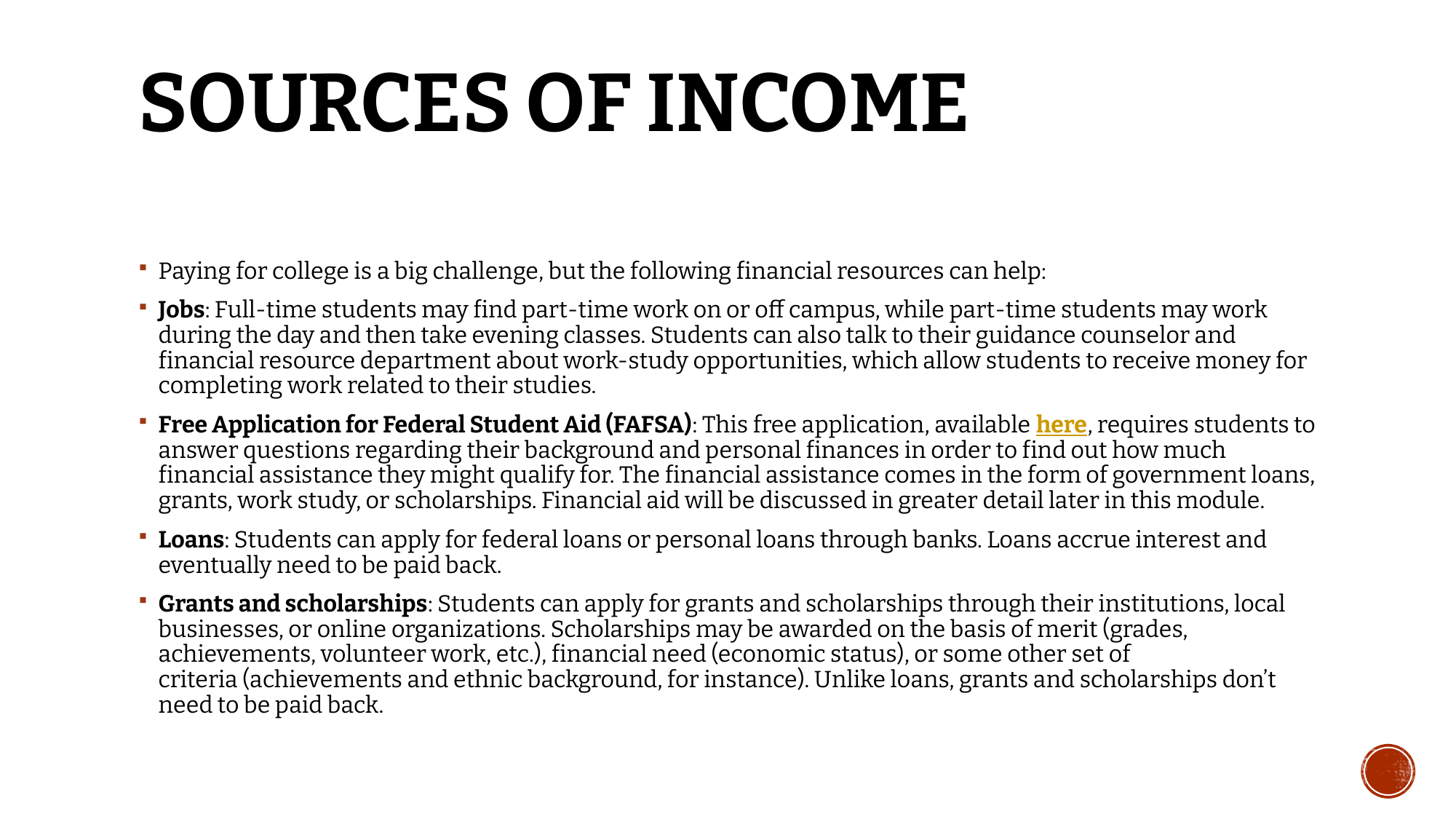

# Sources of Income
Paying for college is a big challenge, but the following financial resources can help:
Jobs: Full-time students may find part-time work on or off campus, while part-time students may work during the day and then take evening classes. Students can also talk to their guidance counselor and financial resource department about work-study opportunities, which allow students to receive money for completing work related to their studies.
Free Application for Federal Student Aid (FAFSA): This free application, available here, requires students to answer questions regarding their background and personal finances in order to find out how much financial assistance they might qualify for. The financial assistance comes in the form of government loans, grants, work study, or scholarships. Financial aid will be discussed in greater detail later in this module.
Loans: Students can apply for federal loans or personal loans through banks. Loans accrue interest and eventually need to be paid back.
Grants and scholarships: Students can apply for grants and scholarships through their institutions, local businesses, or online organizations. Scholarships may be awarded on the basis of merit (grades, achievements, volunteer work, etc.), financial need (economic status), or some other set of criteria (achievements and ethnic background, for instance). Unlike loans, grants and scholarships don’t need to be paid back.